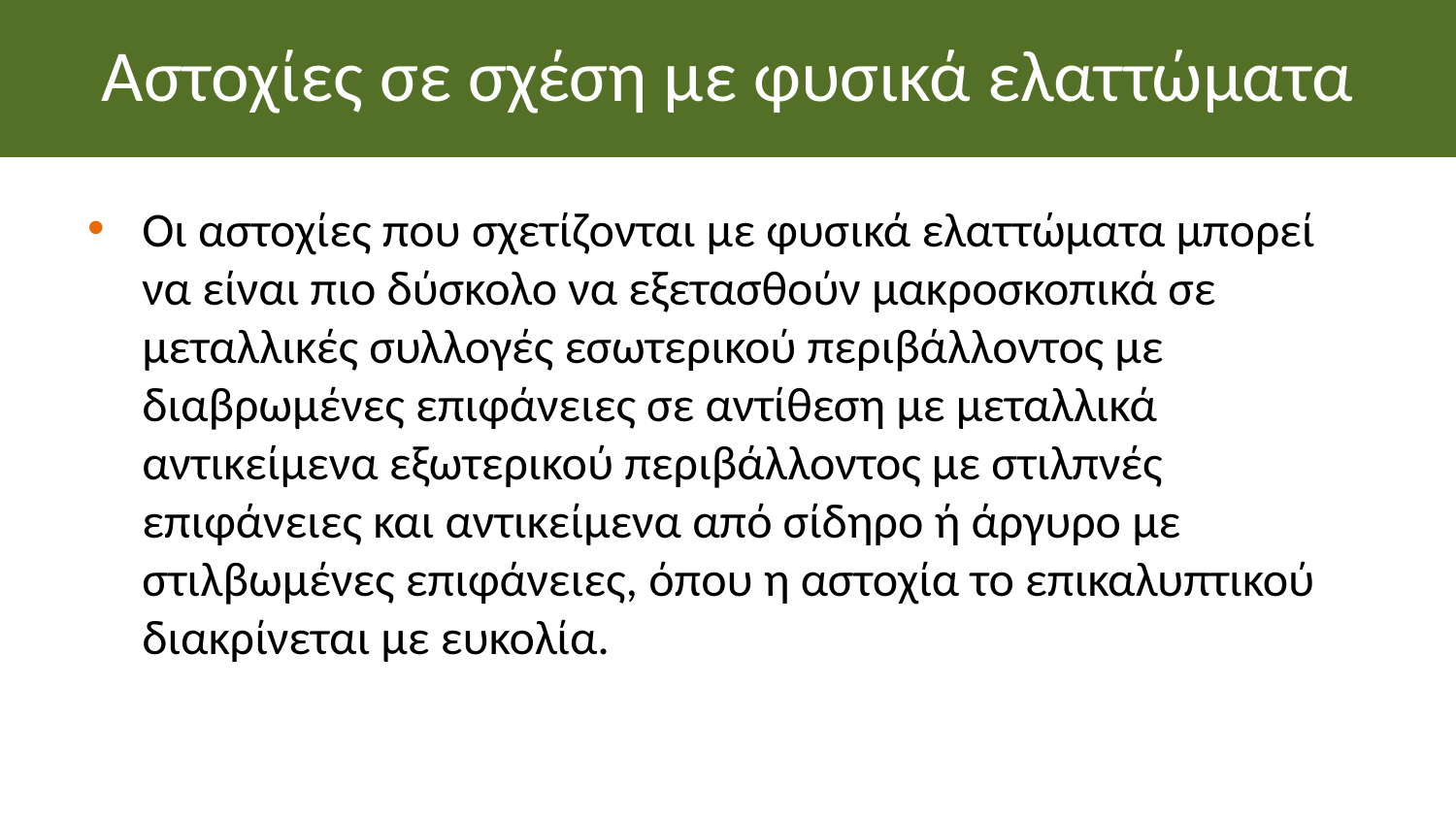

# Αστοχίες σε σχέση με φυσικά ελαττώματα
Οι αστοχίες που σχετίζονται με φυσικά ελαττώματα μπορεί να είναι πιο δύσκολο να εξετασθούν μακροσκοπικά σε μεταλλικές συλλογές εσωτερικού περιβάλλοντος με διαβρωμένες επιφάνειες σε αντίθεση με μεταλλικά αντικείμενα εξωτερικού περιβάλλοντος με στιλπνές επιφάνειες και αντικείμενα από σίδηρο ή άργυρο με στιλβωμένες επιφάνειες, όπου η αστοχία το επικαλυπτικού διακρίνεται με ευκολία.